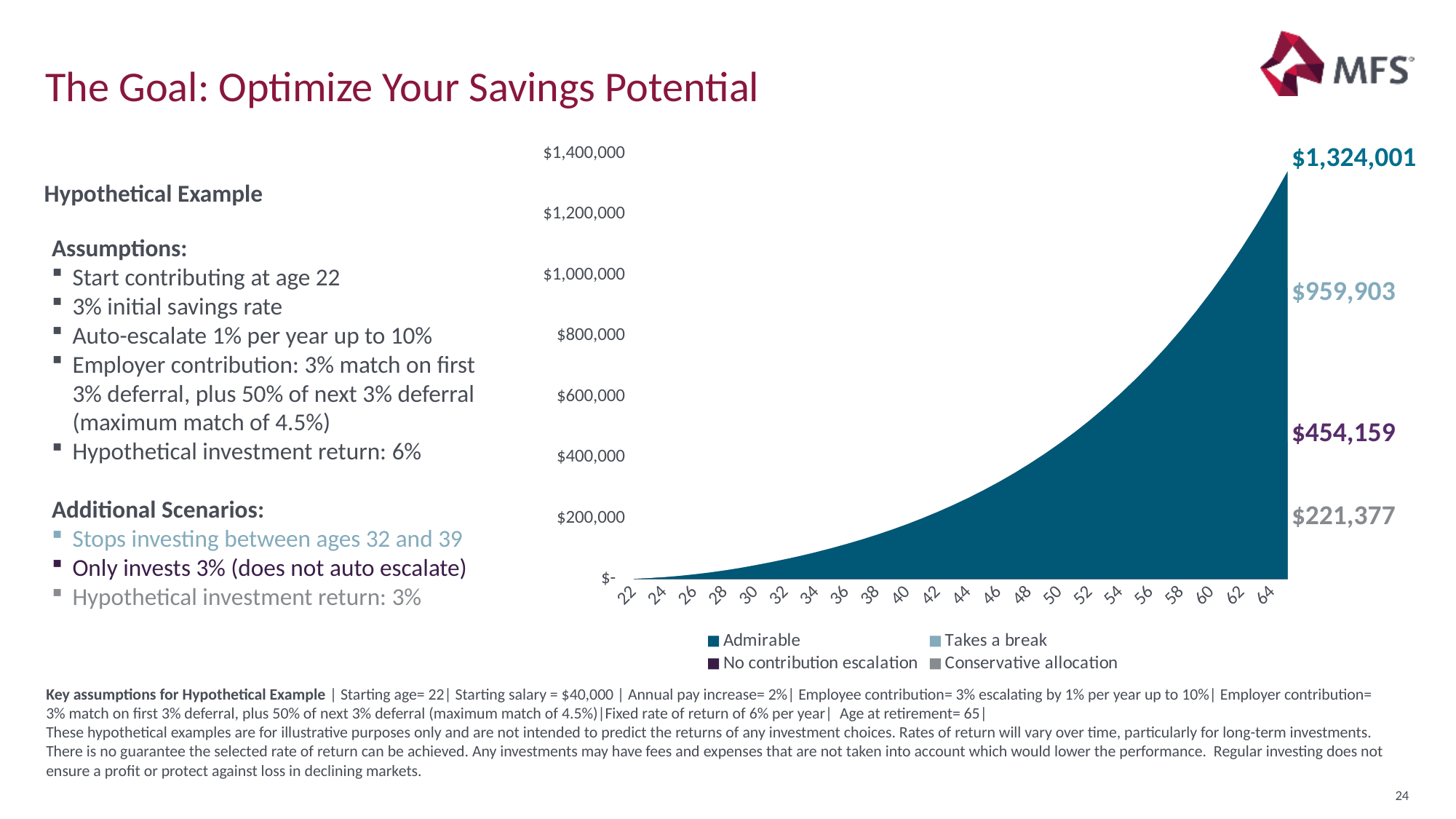

# The Goal: Optimize Your Savings Potential

### Chart

| Category | Admirable | Takes a break | No contribution escalation | Conservative allocation |
|---|---|---|---|---|
| 22 | 0.0 | 0.0 | 0.0 | 0.0 |
| 23 | 2472.0 | 2472.0 | 2472.0 | 2436.0 |
| 24 | 5772.12 | 5772.12 | 5141.76 | 4993.8 |
| 25 | 9976.250399999999 | 9976.250399999999 | 8022.134399999999 | 7678.0284 |
| 26 | 15165.611232 | 15165.611232 | 11126.768639999998 | 10493.47194 |
| 27 | 21204.11148 | 21204.11148 | 14470.147057919998 | 13445.08083996 |
| 28 | 28162.374305279995 | 28162.374305279995 | 18067.6436269056 | 16537.974101753996 |
| 29 | 36115.83213954316 | 36115.83213954316 | 21935.575744940546 | 19777.444978133724 |
| 30 | 45145.03024645256 | 45145.03024645256 | 26091.261260065996 | 23168.96661387138 |
| 31 | 54853.22520334725 | 54853.22520334725 | 30553.078925507554 | 26718.197864409038 |
| 32 | 65283.90172049777 | 65283.90172049777 | 35340.53249067236 | 30430.989297505253 |
| 33 | 76483.2084887763 | 69200.93582372763 | 37460.9644401127 | 31343.91897643041 |
| 34 | 88500.11911645254 | 73352.9919731513 | 39708.622306519464 | 32284.23654572332 |
| 35 | 101386.60274415633 | 77754.17149154037 | 42091.13964491063 | 33252.76364209502 |
| 36 | 115197.80491913669 | 82419.4217810328 | 44616.60802360527 | 34250.34655135787 |
| 37 | 129992.23934482248 | 87364.58708789476 | 47293.60450502159 | 35277.8569478986 |
| 38 | 145831.99115866018 | 92606.46231316845 | 50131.22077532289 | 36336.19265633556 |
| 39 | 162782.9324303911 | 98162.85005195855 | 53139.09402184226 | 37426.27843602563 |
| 40 | 180914.95061447014 | 111192.10406002575 | 59281.708492787155 | 41460.312286270346 |
| 41 | 200302.190734359 | 125145.90296867597 | 65851.96520858142 | 45673.592061965675 |
| 42 | 221023.3121231016 | 140082.5752651462 | 72876.70441144789 | 50072.659639074016 |
| 43 | 243161.76059406242 | 156064.0062617716 | 80384.40039229336 | 54664.2764398006 |
| 44 | 266806.05696815235 | 173155.85264780888 | 88405.26000631275 | 59455.43048478006 |
| 45 | 292050.1029394566 | 191427.76993721502 | 96971.32710898292 | 64453.34366614462 |
| 46 | 318993.5053201034 | 210953.65358659628 | 106116.59326785915 | 69665.47924828655 |
| 47 | 347741.9197676746 | 231811.89460400338 | 115877.11512691468 | 75099.54960333586 |
| 48 | 378407.41516466736 | 254085.65051849914 | 126291.13882277324 | 80763.5241885887 |
| 49 | 411108.85988969833 | 277863.1326326298 | 137399.23187614817 | 86665.63777334214 |
| 50 | 445972.33129453415 | 303237.9105352686 | 149244.42300720577 | 92814.39892282012 |
| 51 | 483131.54977988923 | 330309.2349109594 | 161872.35035049662 | 99218.598747108 |
| 52 | 522728.3389465193 | 359182.3797440631 | 175331.4185736421 | 105887.31992325658 |
| 53 | 564913.1133867439 | 389969.00508192193 | 189672.96543421858 | 112829.94599896431 |
| 54 | 609845.3957754507 | 422787.54159111663 | 204951.43834135286 | 120056.1709865035 |
| 55 | 657694.36501919 | 457763.59821494867 | 221224.58152253678 | 127576.00925582025 |
| 56 | 708639.4373274978 | 495030.3943187779 | 238553.6344322058 | 135399.80573601092 |
| 57 | 762870.8821824471 | 534729.2177930555 | 257003.5420768213 | 143538.24643465763 |
| 58 | 820590.4753009995 | 577009.9106720928 | 276643.1779716874 | 152002.3692847951 |
| 59 | 882012.190810417 | 622031.3839201014 | 297545.58048765064 | 160803.57532957863 |
| 60 | 947362.9349902268 | 669962.1631351442 | 319788.2033913249 | 169953.64025503048 |
| 61 | 1016883.3240754488 | 720980.9670266863 | 343453.18143070786 | 179464.72628155717 |
| 62 | 1090828.5087655005 | 775277.3206337896 | 368627.6118691719 | 189349.39442525717 |
| 63 | 1169469.0482418658 | 833052.2053690292 | 395403.8529249962 | 199620.61714037324 |
| 64 | 1253091.8366658215 | 894518.7480983273 | 423879.8401310434 | 210291.79135458995 |
| 65 | 1342001.0853058037 | 959902.9515995265 | 454159.4216900644 | 221376.75190923328 |
$1,324,001
Hypothetical Example
Assumptions:
Start contributing at age 22
3% initial savings rate
Auto-escalate 1% per year up to 10%
Employer contribution: 3% match on first 3% deferral, plus 50% of next 3% deferral (maximum match of 4.5%)
Hypothetical investment return: 6%

Additional Scenarios:
Stops investing between ages 32 and 39
Only invests 3% (does not auto escalate)
Hypothetical investment return: 3%
$959,903
$454,159
$221,377
Key assumptions for Hypothetical Example | Starting age= 22| Starting salary = $40,000 | Annual pay increase= 2%| Employee contribution= 3% escalating by 1% per year up to 10%| Employer contribution= 3% match on first 3% deferral, plus 50% of next 3% deferral (maximum match of 4.5%)|Fixed rate of return of 6% per year|  Age at retirement= 65|
These hypothetical examples are for illustrative purposes only and are not intended to predict the returns of any investment choices. Rates of return will vary over time, particularly for long-term investments. There is no guarantee the selected rate of return can be achieved. Any investments may have fees and expenses that are not taken into account which would lower the performance.  Regular investing does not ensure a profit or protect against loss in declining markets.
24